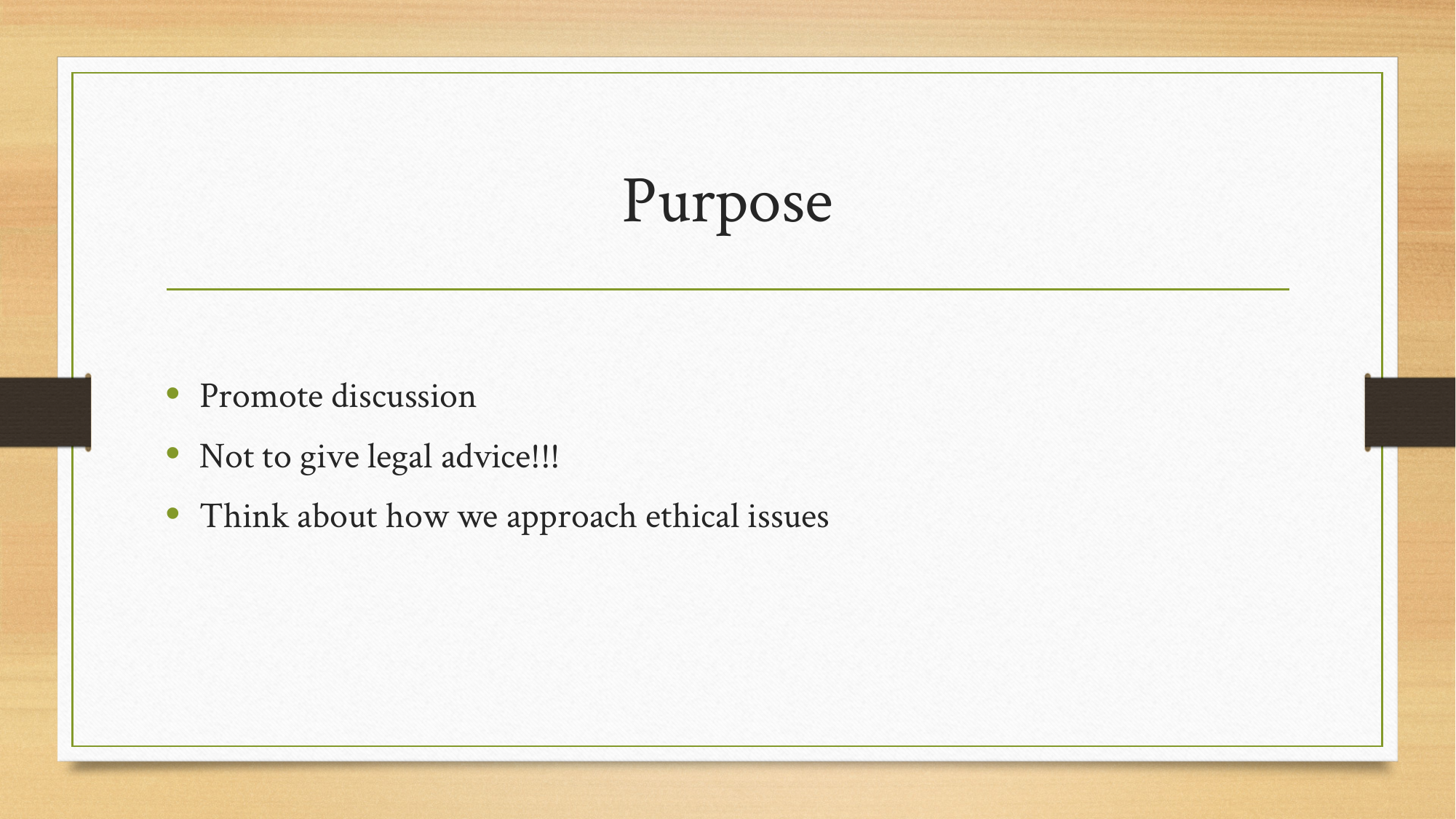

# Purpose

Promote discussion
Not to give legal advice!!!
Think about how we approach ethical issues